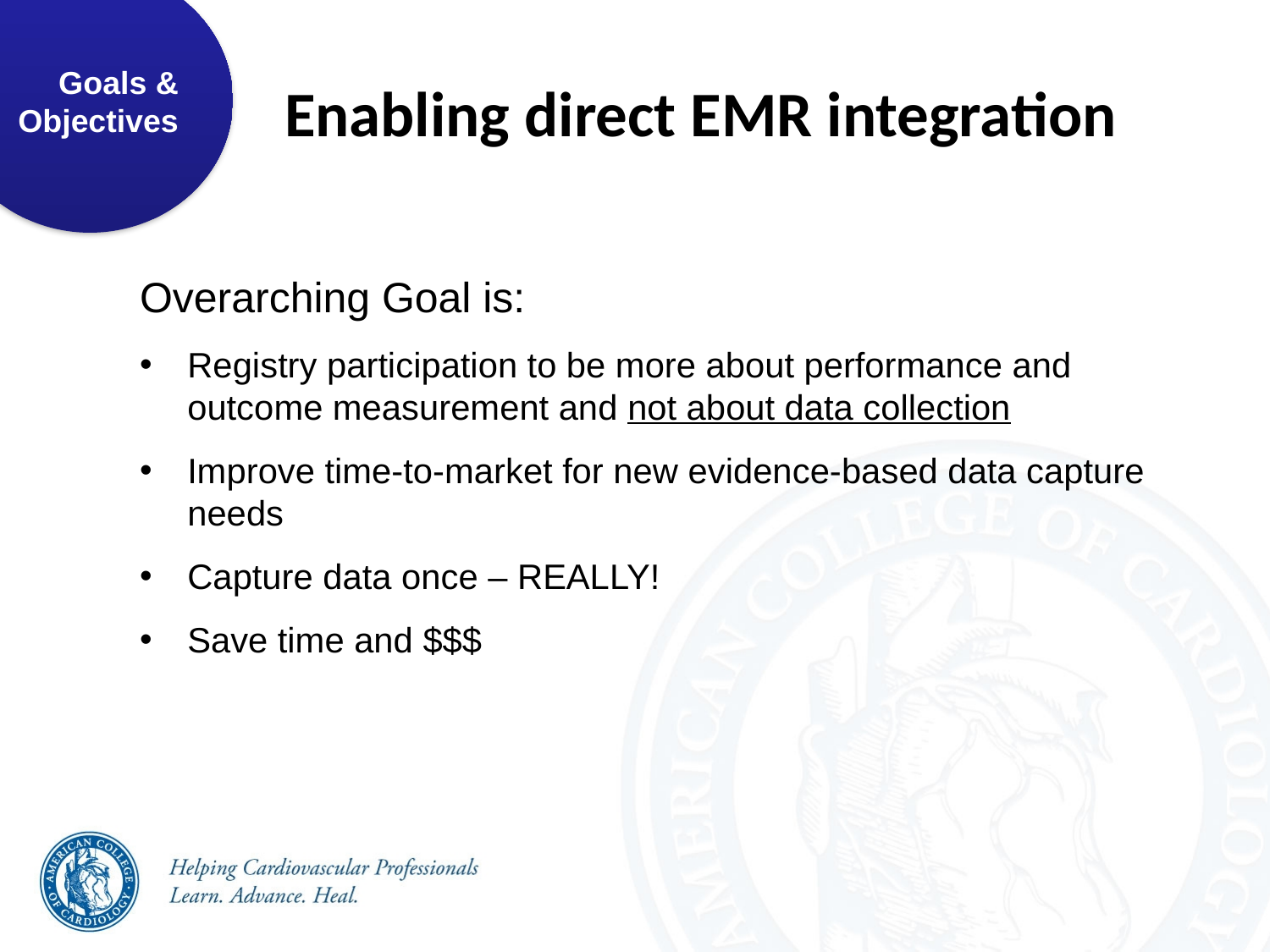

Goals & Objectives
# Enabling direct EMR integration
Overarching Goal is:
Registry participation to be more about performance and outcome measurement and not about data collection
Improve time-to-market for new evidence-based data capture needs
Capture data once – REALLY!
Save time and $$$